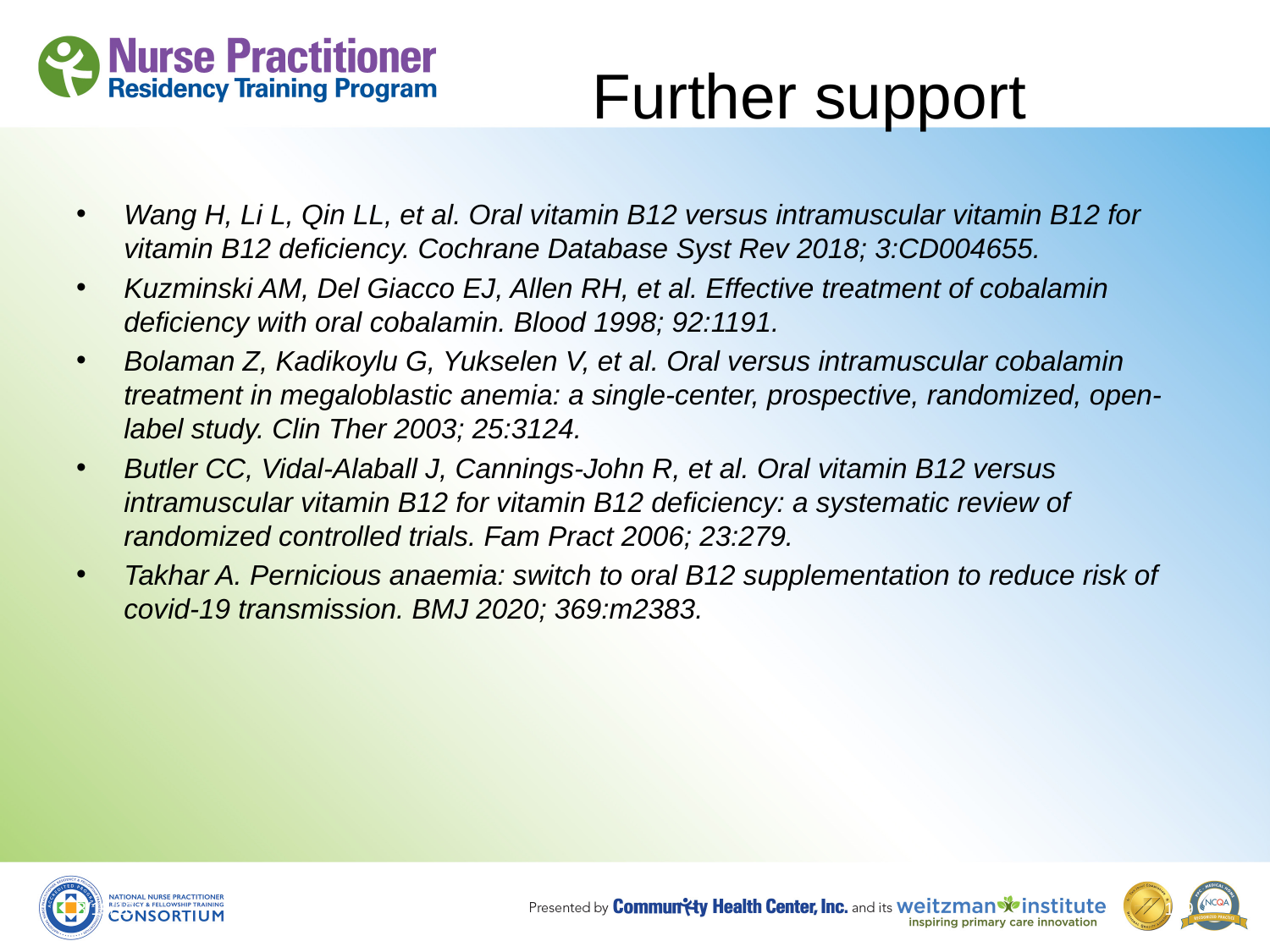

# Further support
Wang H, Li L, Qin LL, et al. Oral vitamin B12 versus intramuscular vitamin B12 for vitamin B12 deficiency. Cochrane Database Syst Rev 2018; 3:CD004655.
Kuzminski AM, Del Giacco EJ, Allen RH, et al. Effective treatment of cobalamin deficiency with oral cobalamin. Blood 1998; 92:1191.
Bolaman Z, Kadikoylu G, Yukselen V, et al. Oral versus intramuscular cobalamin treatment in megaloblastic anemia: a single-center, prospective, randomized, open-label study. Clin Ther 2003; 25:3124.
Butler CC, Vidal-Alaball J, Cannings-John R, et al. Oral vitamin B12 versus intramuscular vitamin B12 for vitamin B12 deficiency: a systematic review of randomized controlled trials. Fam Pract 2006; 23:279.
Takhar A. Pernicious anaemia: switch to oral B12 supplementation to reduce risk of covid-19 transmission. BMJ 2020; 369:m2383.

8/19/10
109